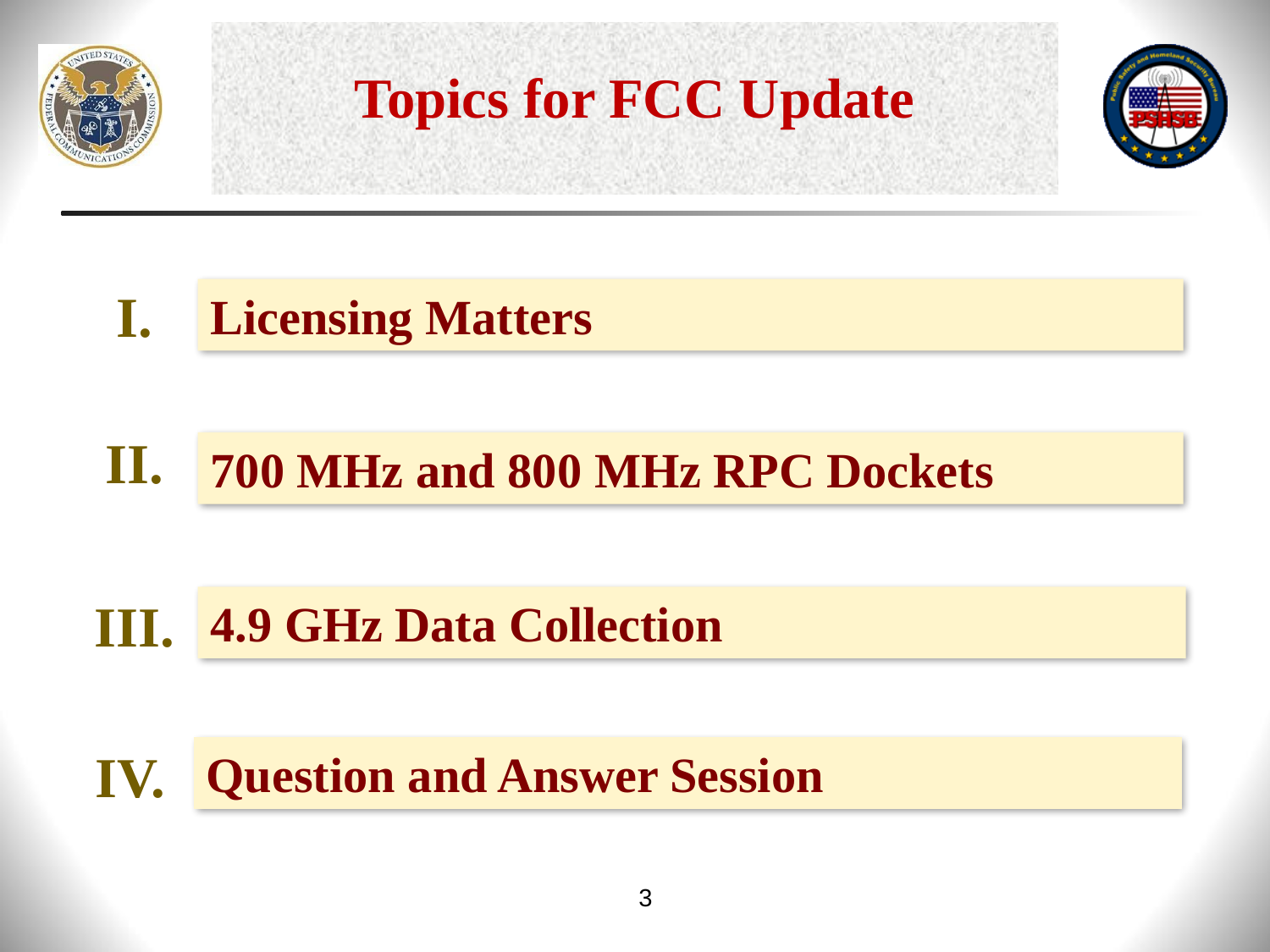

Topics for FCC Update
I.
Licensing Matters
II.
700 MHz and 800 MHz RPC Dockets
III.
4.9 GHz Data Collection
IV.
Question and Answer Session
3